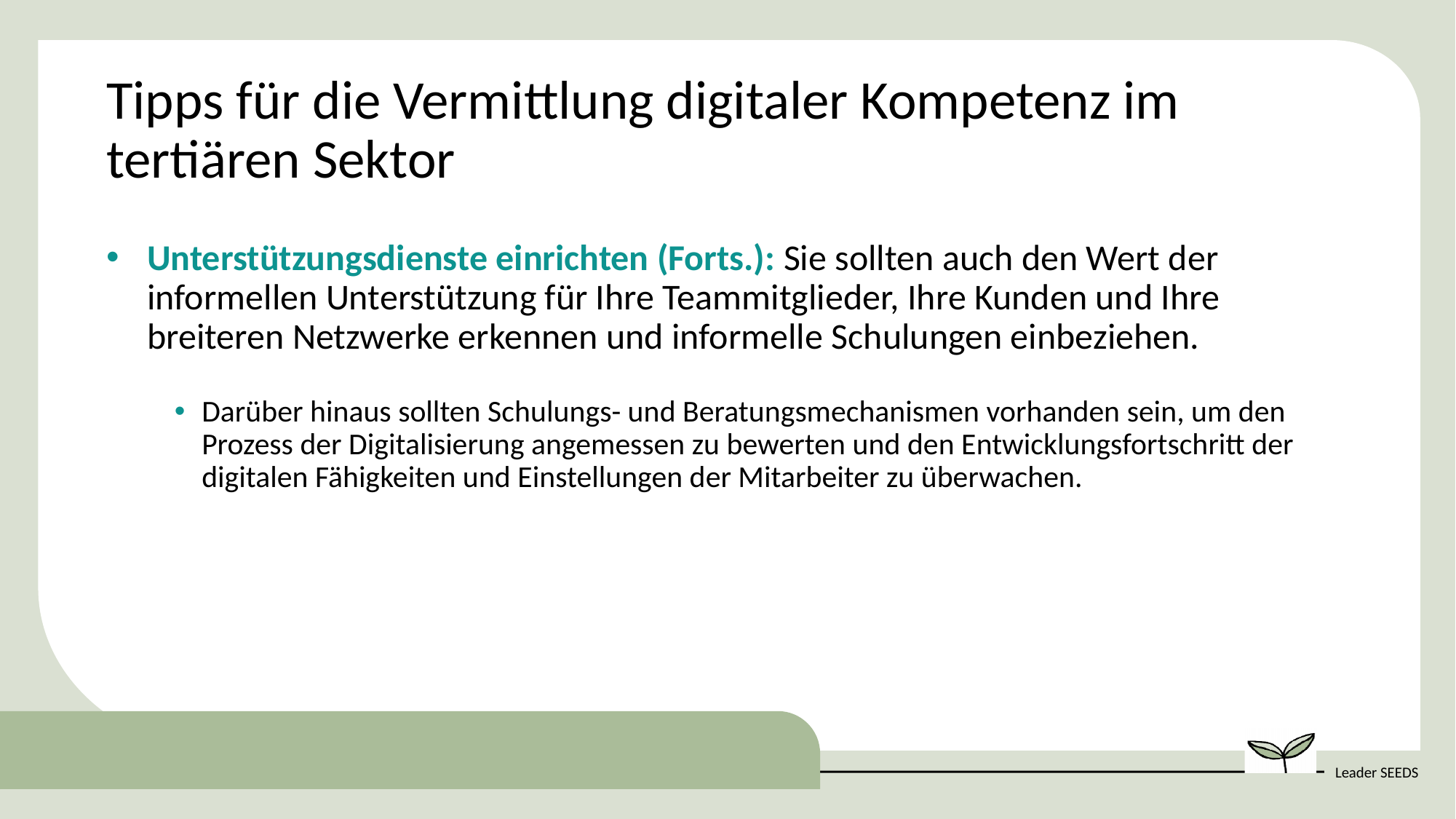

Tipps für die Vermittlung digitaler Kompetenz im tertiären Sektor
Unterstützungsdienste einrichten (Forts.): Sie sollten auch den Wert der informellen Unterstützung für Ihre Teammitglieder, Ihre Kunden und Ihre breiteren Netzwerke erkennen und informelle Schulungen einbeziehen.

Darüber hinaus sollten Schulungs- und Beratungsmechanismen vorhanden sein, um den Prozess der Digitalisierung angemessen zu bewerten und den Entwicklungsfortschritt der digitalen Fähigkeiten und Einstellungen der Mitarbeiter zu überwachen.